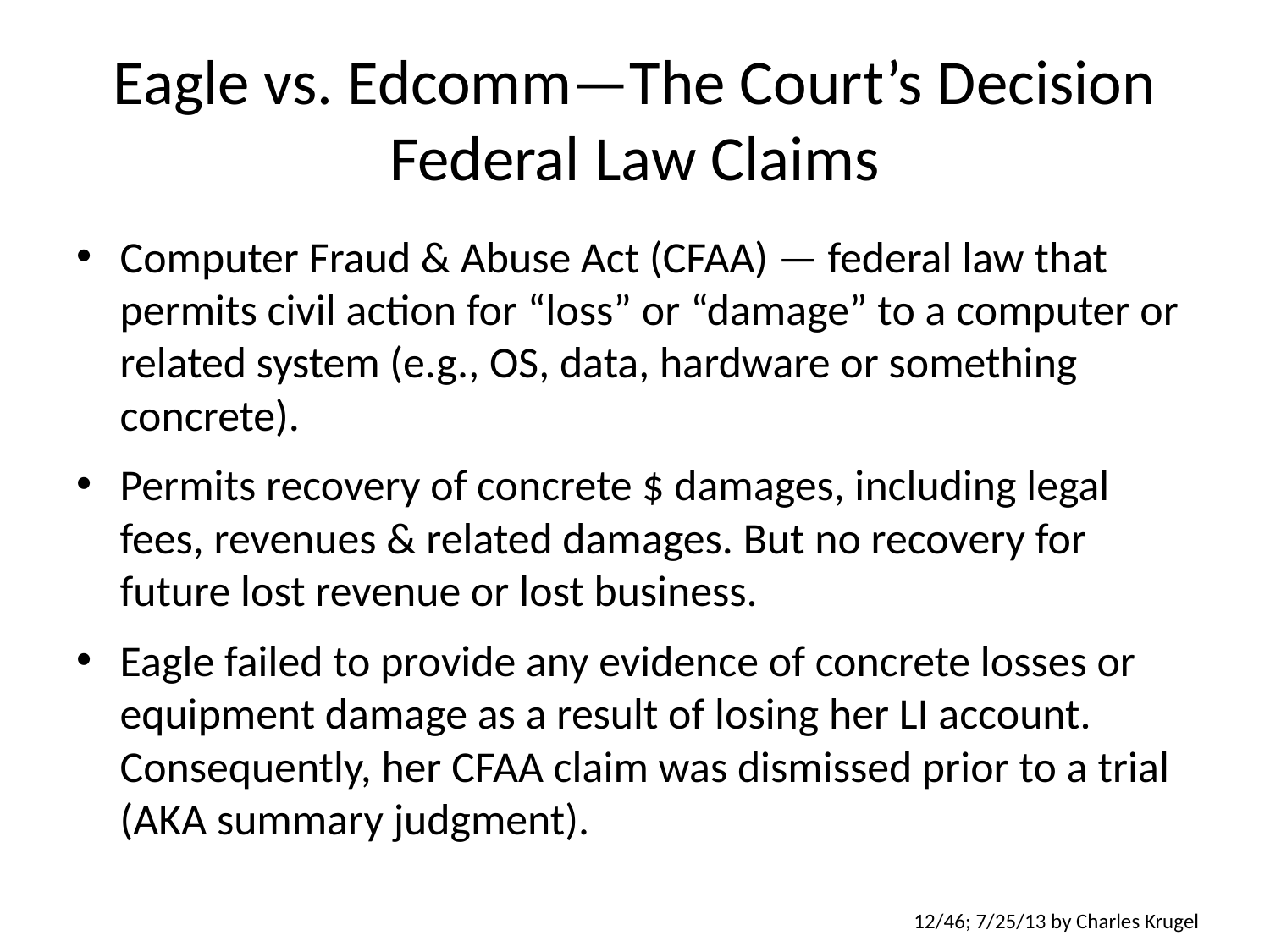

# Eagle vs. Edcomm—The Court’s Decision Federal Law Claims
Computer Fraud & Abuse Act (CFAA) — federal law that permits civil action for “loss” or “damage” to a computer or related system (e.g., OS, data, hardware or something concrete).
Permits recovery of concrete $ damages, including legal fees, revenues & related damages. But no recovery for future lost revenue or lost business.
Eagle failed to provide any evidence of concrete losses or equipment damage as a result of losing her LI account. Consequently, her CFAA claim was dismissed prior to a trial (AKA summary judgment).